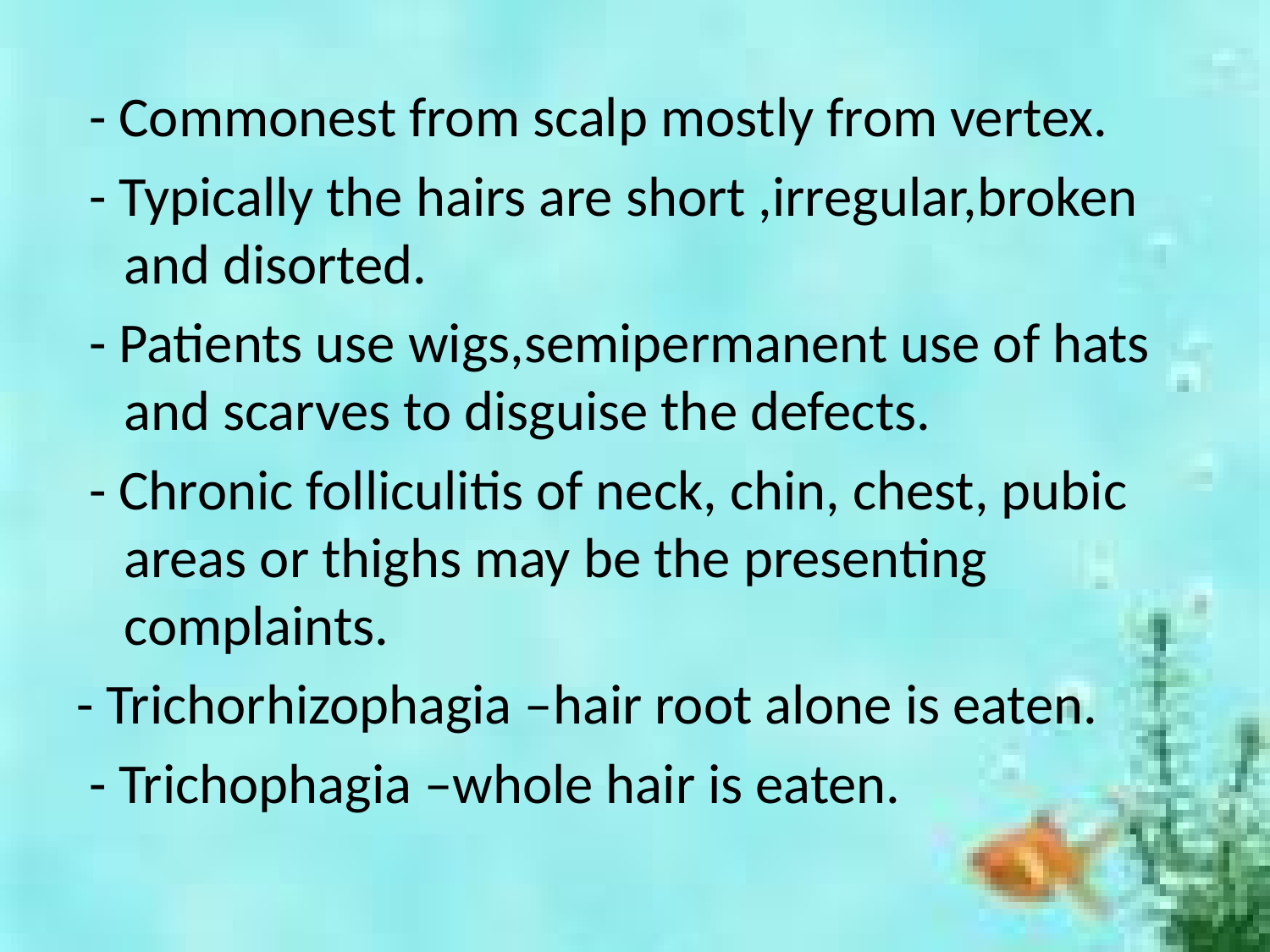

- Commonest from scalp mostly from vertex.
 - Typically the hairs are short ,irregular,broken and disorted.
 - Patients use wigs,semipermanent use of hats and scarves to disguise the defects.
 - Chronic folliculitis of neck, chin, chest, pubic areas or thighs may be the presenting complaints.
- Trichorhizophagia –hair root alone is eaten.
 - Trichophagia –whole hair is eaten.